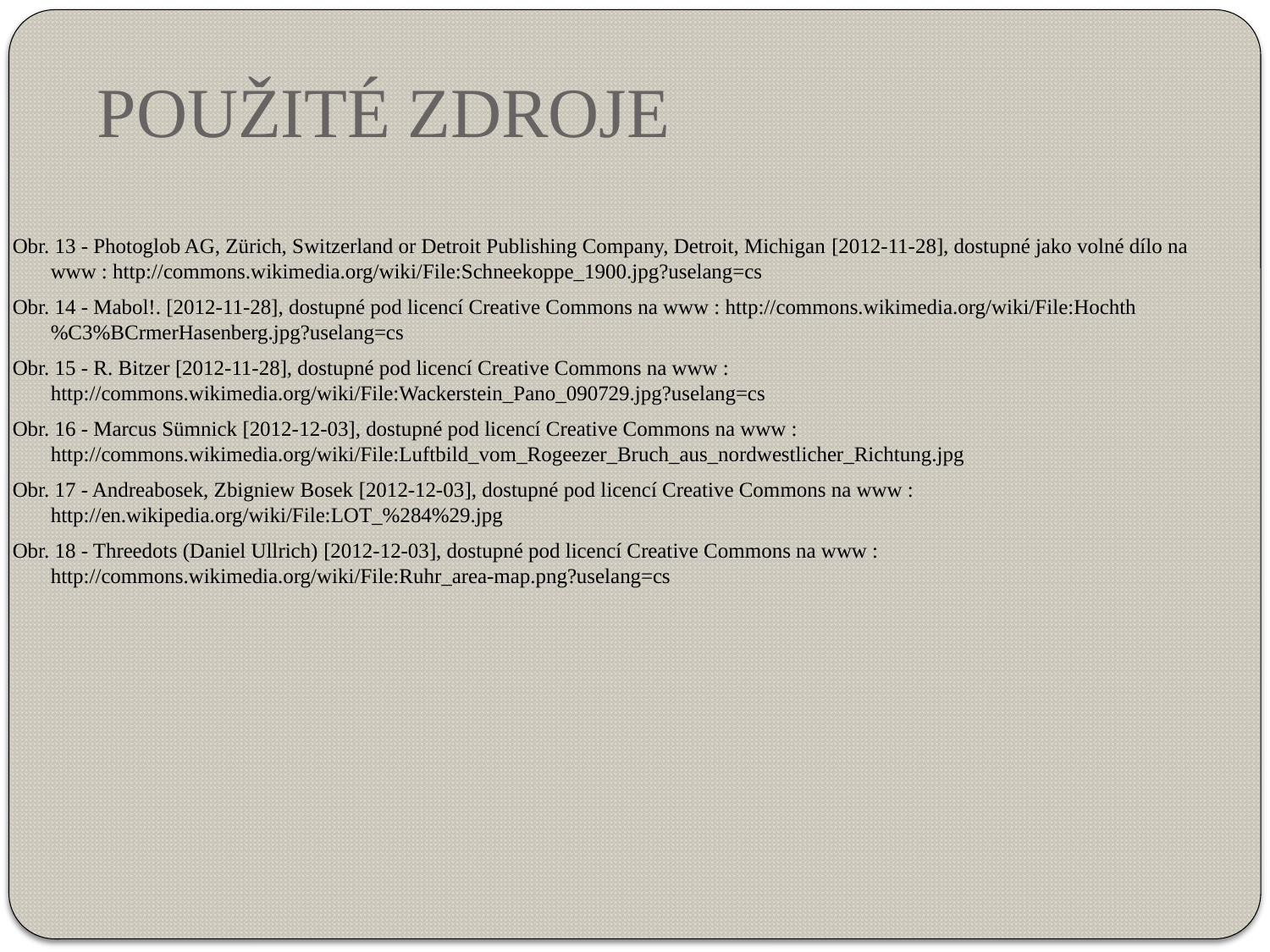

POUŽITÉ ZDROJE
Obr. 13 - Photoglob AG, Zürich, Switzerland or Detroit Publishing Company, Detroit, Michigan [2012-11-28], dostupné jako volné dílo na www : http://commons.wikimedia.org/wiki/File:Schneekoppe_1900.jpg?uselang=cs
Obr. 14 - Mabol!. [2012-11-28], dostupné pod licencí Creative Commons na www : http://commons.wikimedia.org/wiki/File:Hochth%C3%BCrmerHasenberg.jpg?uselang=cs
Obr. 15 - R. Bitzer [2012-11-28], dostupné pod licencí Creative Commons na www : http://commons.wikimedia.org/wiki/File:Wackerstein_Pano_090729.jpg?uselang=cs
Obr. 16 - Marcus Sümnick [2012-12-03], dostupné pod licencí Creative Commons na www : http://commons.wikimedia.org/wiki/File:Luftbild_vom_Rogeezer_Bruch_aus_nordwestlicher_Richtung.jpg
Obr. 17 - Andreabosek, Zbigniew Bosek [2012-12-03], dostupné pod licencí Creative Commons na www : http://en.wikipedia.org/wiki/File:LOT_%284%29.jpg
Obr. 18 - Threedots (Daniel Ullrich) [2012-12-03], dostupné pod licencí Creative Commons na www : http://commons.wikimedia.org/wiki/File:Ruhr_area-map.png?uselang=cs